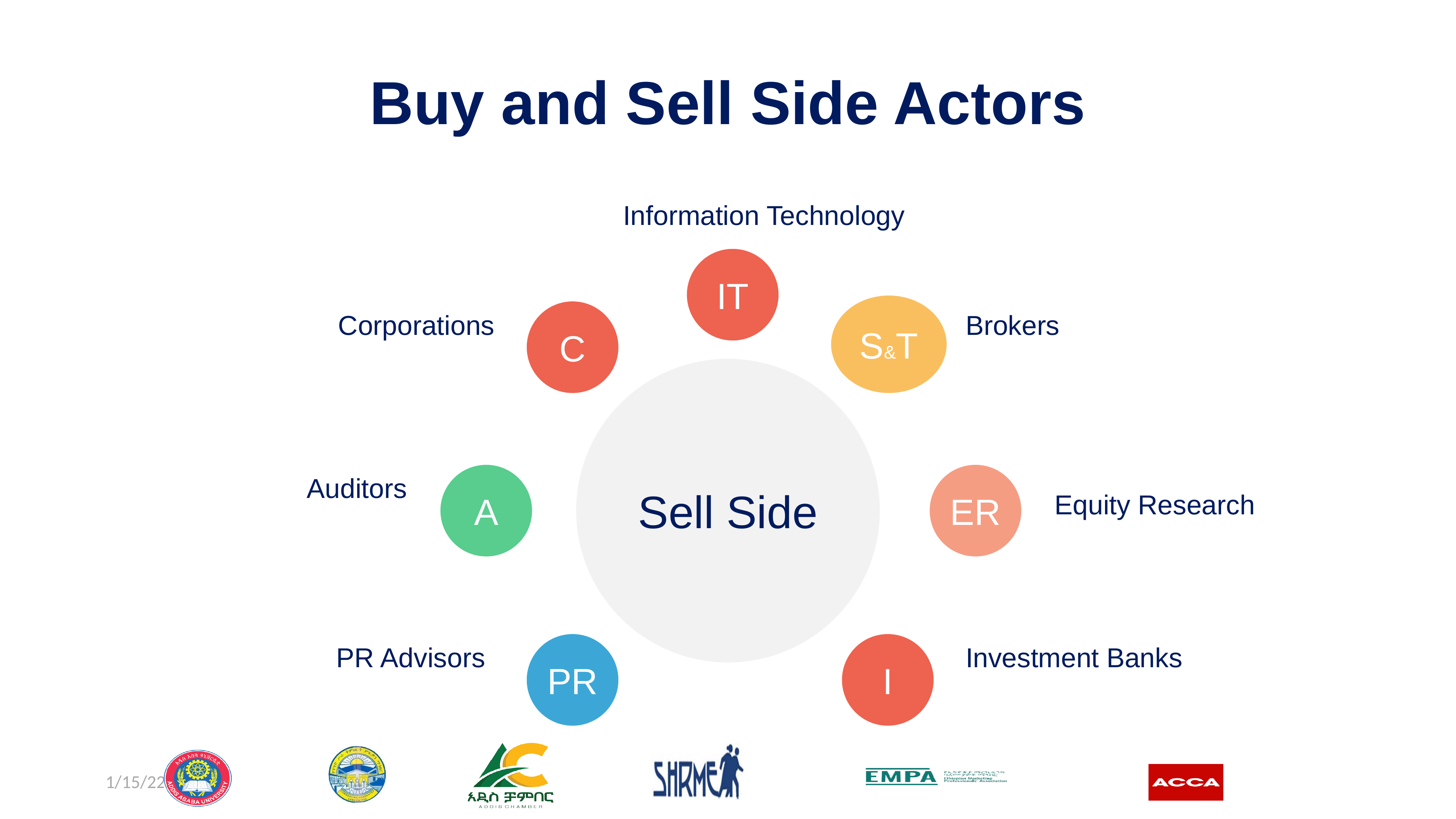

Buy and Sell Side Actors
Information Technology
IT
S&T
C
Corporations
Brokers

A
ER
Auditors
Sell Side
Equity Research
PR
I
PR Advisors
Investment Banks